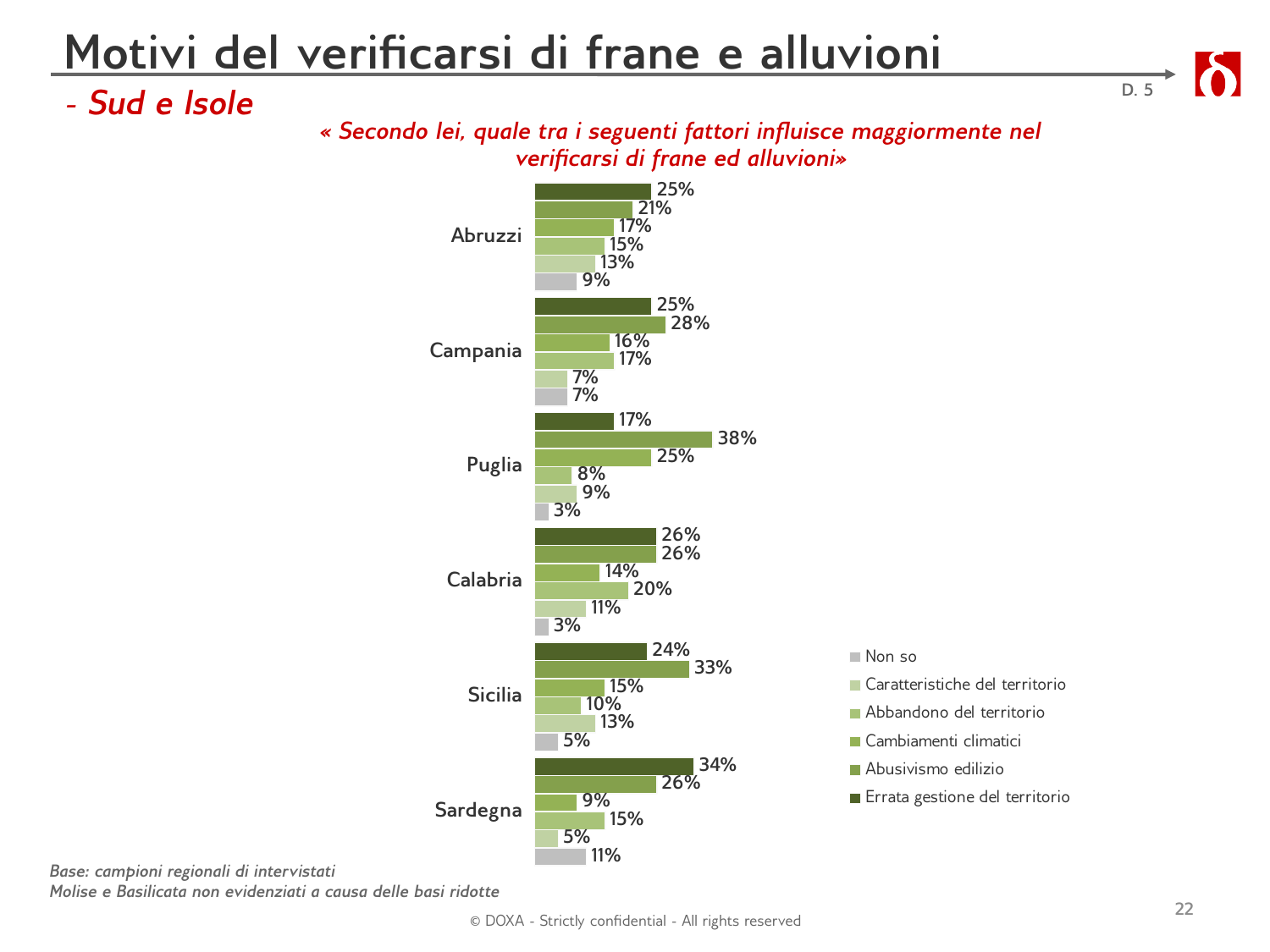

# Motivi del verificarsi di frane e alluvioni - Sud e Isole
D. 5
« Secondo lei, quale tra i seguenti fattori influisce maggiormente nel verificarsi di frane ed alluvioni»

### Chart

| Category | Errata gestione del territorio | Abusivismo edilizio | Cambiamenti climatici | Abbandono del territorio | Caratteristiche del territorio | Non so |
|---|---|---|---|---|---|---|
|  Abruzzi | 0.25 | 0.21000000000000002 | 0.17 | 0.15000000000000002 | 0.13 | 0.09000000000000001 |
|  Campania | 0.25 | 0.2800000000000001 | 0.16 | 0.17 | 0.07000000000000002 | 0.07000000000000002 |
|  Puglia | 0.17 | 0.38000000000000006 | 0.25 | 0.08000000000000002 | 0.09000000000000001 | 0.030000000000000002 |
|  Calabria | 0.26 | 0.26 | 0.14 | 0.2 | 0.11 | 0.030000000000000002 |
|  Sicilia | 0.24000000000000002 | 0.33000000000000007 | 0.15000000000000002 | 0.1 | 0.13 | 0.05 |
|  Sardegna | 0.34 | 0.26 | 0.09000000000000001 | 0.15000000000000002 | 0.05 | 0.11 |
Base: campioni regionali di intervistati
Molise e Basilicata non evidenziati a causa delle basi ridotte
22